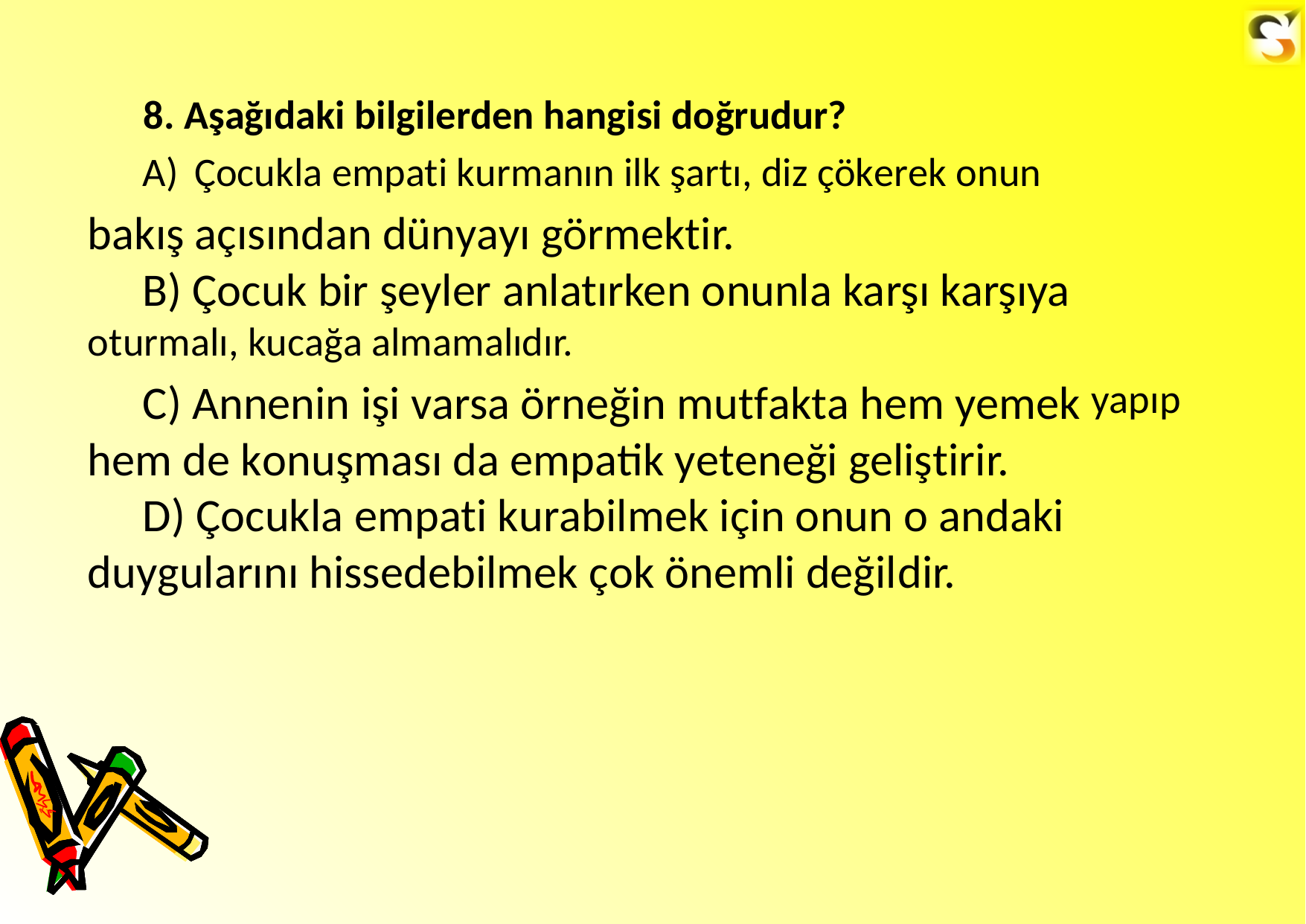

8. Aşağıdaki bilgilerden hangisi doğrudur?
A)
bakış
B)
Çocukla empati kurmanın ilk şartı, diz çökerek onun
açısından dünyayı görmektir.
Çocuk bir şeyler anlatırken onunla karşı karşıya
oturmalı, kucağa almamalıdır.
C) Annenin işi varsa örneğin mutfakta hem yemek
hem de konuşması da empatik yeteneği geliştirir.
D) Çocukla empati kurabilmek için onun o andaki duygularını hissedebilmek çok önemli değildir.
yapıp